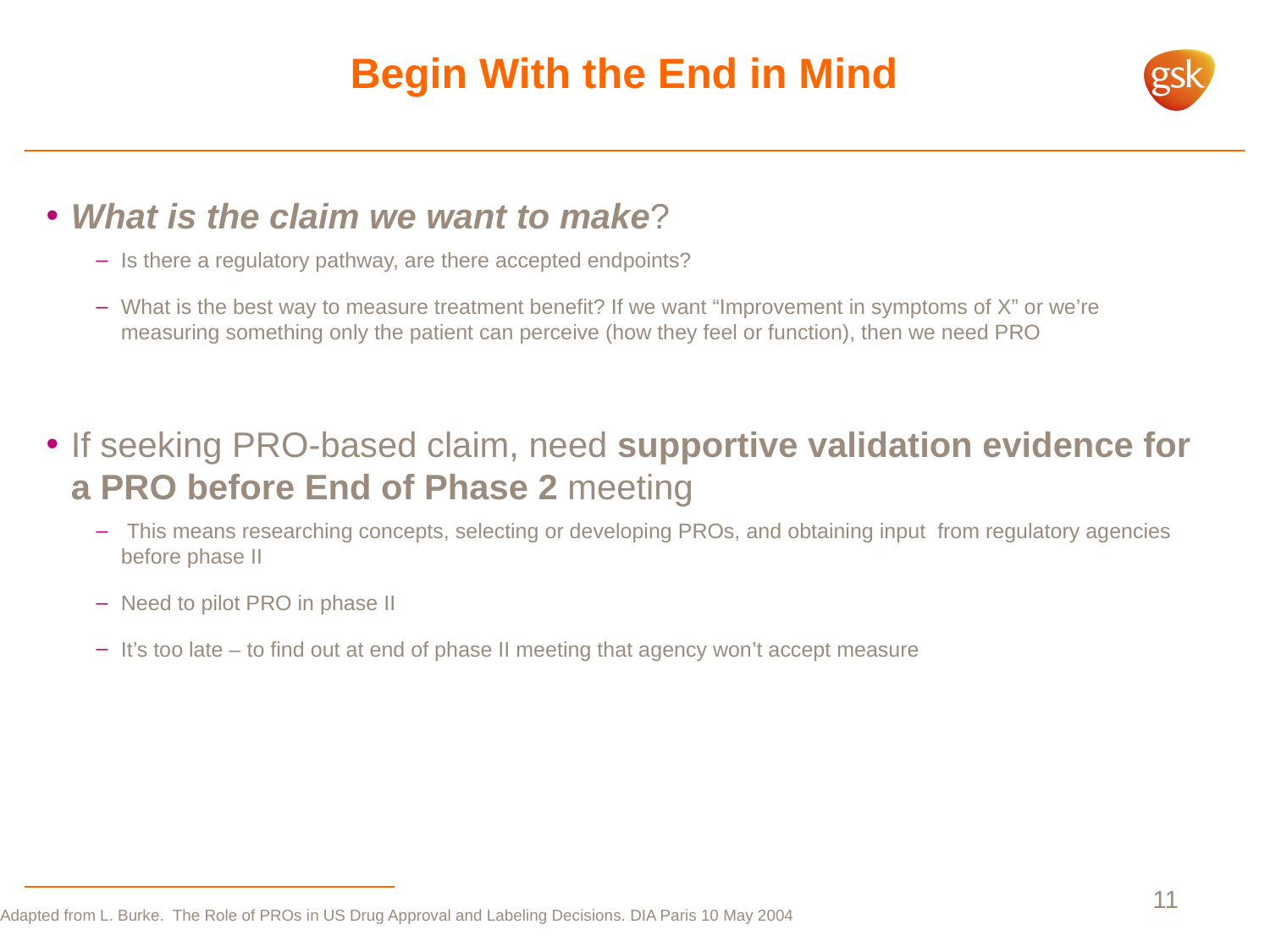

# Begin With the End in Mind
What is the claim we want to make?
Is there a regulatory pathway, are there accepted endpoints?
What is the best way to measure treatment benefit? If we want “Improvement in symptoms of X” or we’re measuring something only the patient can perceive (how they feel or function), then we need PRO
If seeking PRO-based claim, need supportive validation evidence for a PRO before End of Phase 2 meeting
 This means researching concepts, selecting or developing PROs, and obtaining input  from regulatory agencies before phase II
Need to pilot PRO in phase II
It’s too late – to find out at end of phase II meeting that agency won’t accept measure
11
Adapted from L. Burke.  The Role of PROs in US Drug Approval and Labeling Decisions. DIA Paris 10 May 2004